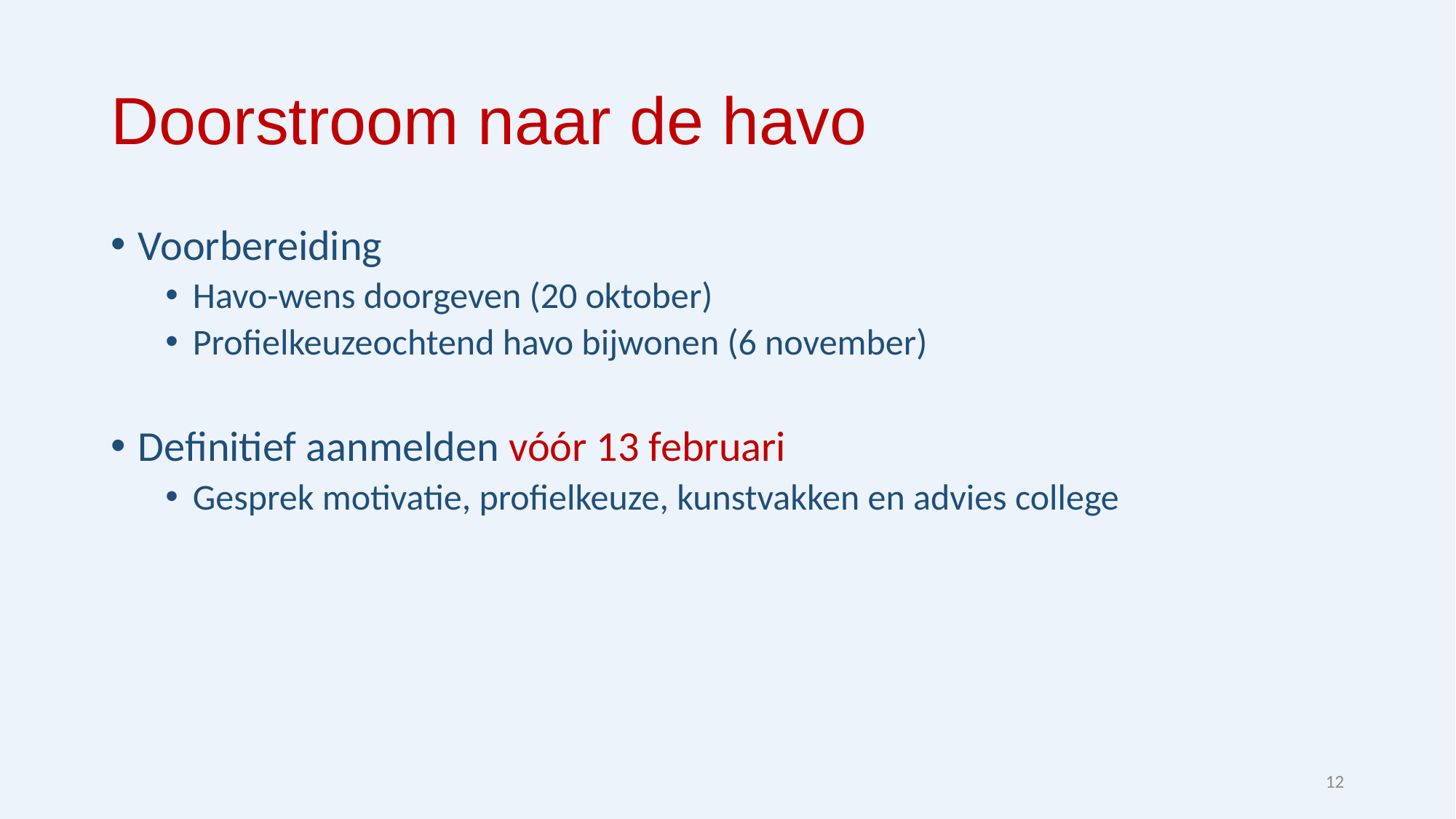

# Doorstroom naar de havo
Voorbereiding
Havo-wens doorgeven (20 oktober)
Profielkeuzeochtend havo bijwonen (6 november)

Definitief aanmelden vóór 13 februari
Gesprek motivatie, profielkeuze, kunstvakken en advies college

12